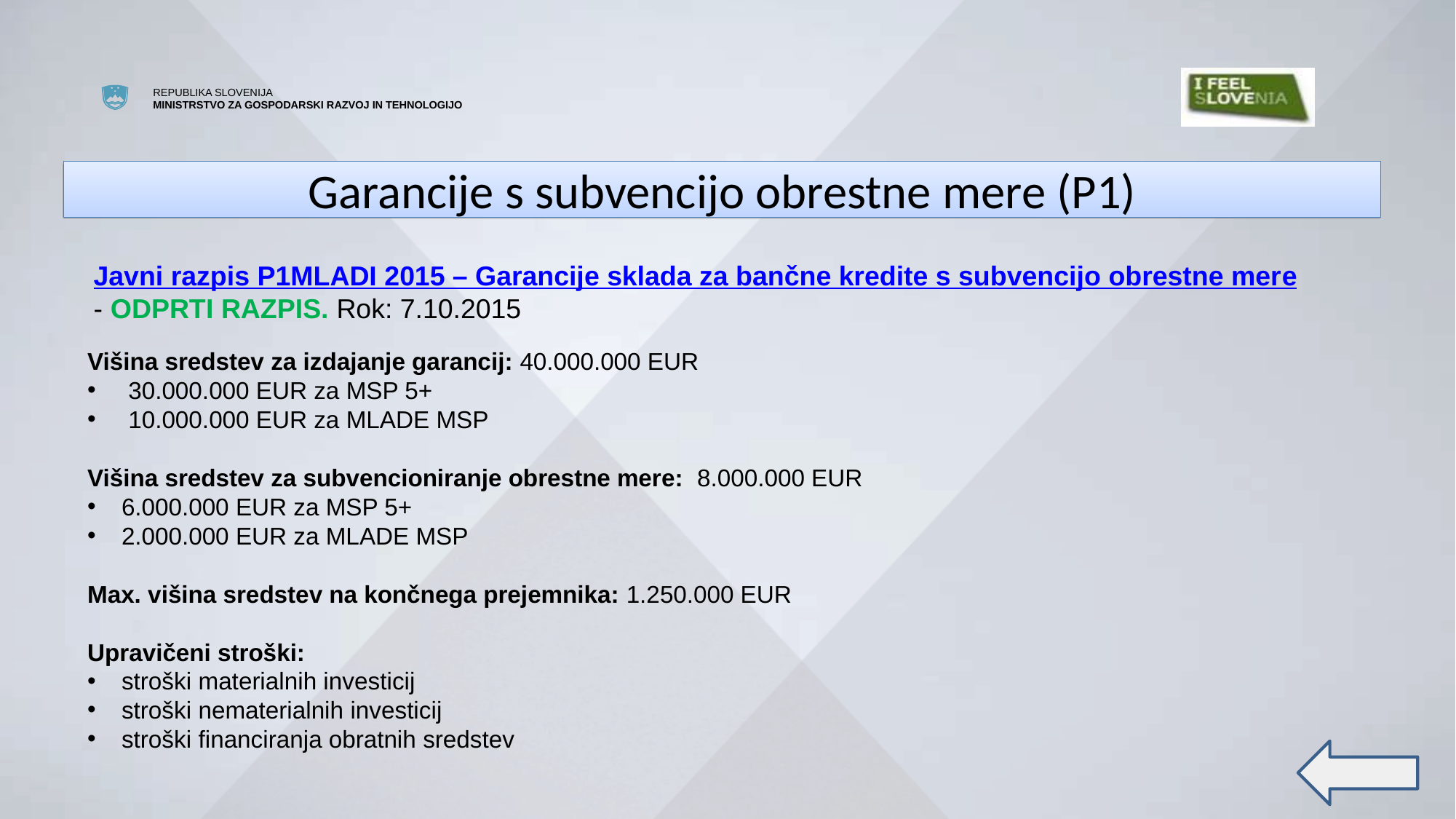

# Garancije s subvencijo obrestne mere (P1)
Javni razpis P1MLADI 2015 – Garancije sklada za bančne kredite s subvencijo obrestne mere
- ODPRTI RAZPIS. Rok: 7.10.2015
Višina sredstev za izdajanje garancij: 40.000.000 EUR
30.000.000 EUR za MSP 5+
10.000.000 EUR za MLADE MSP

Višina sredstev za subvencioniranje obrestne mere:  8.000.000 EUR
6.000.000 EUR za MSP 5+
2.000.000 EUR za MLADE MSP

Max. višina sredstev na končnega prejemnika: 1.250.000 EUR

Upravičeni stroški:
stroški materialnih investicij
stroški nematerialnih investicij
stroški financiranja obratnih sredstev